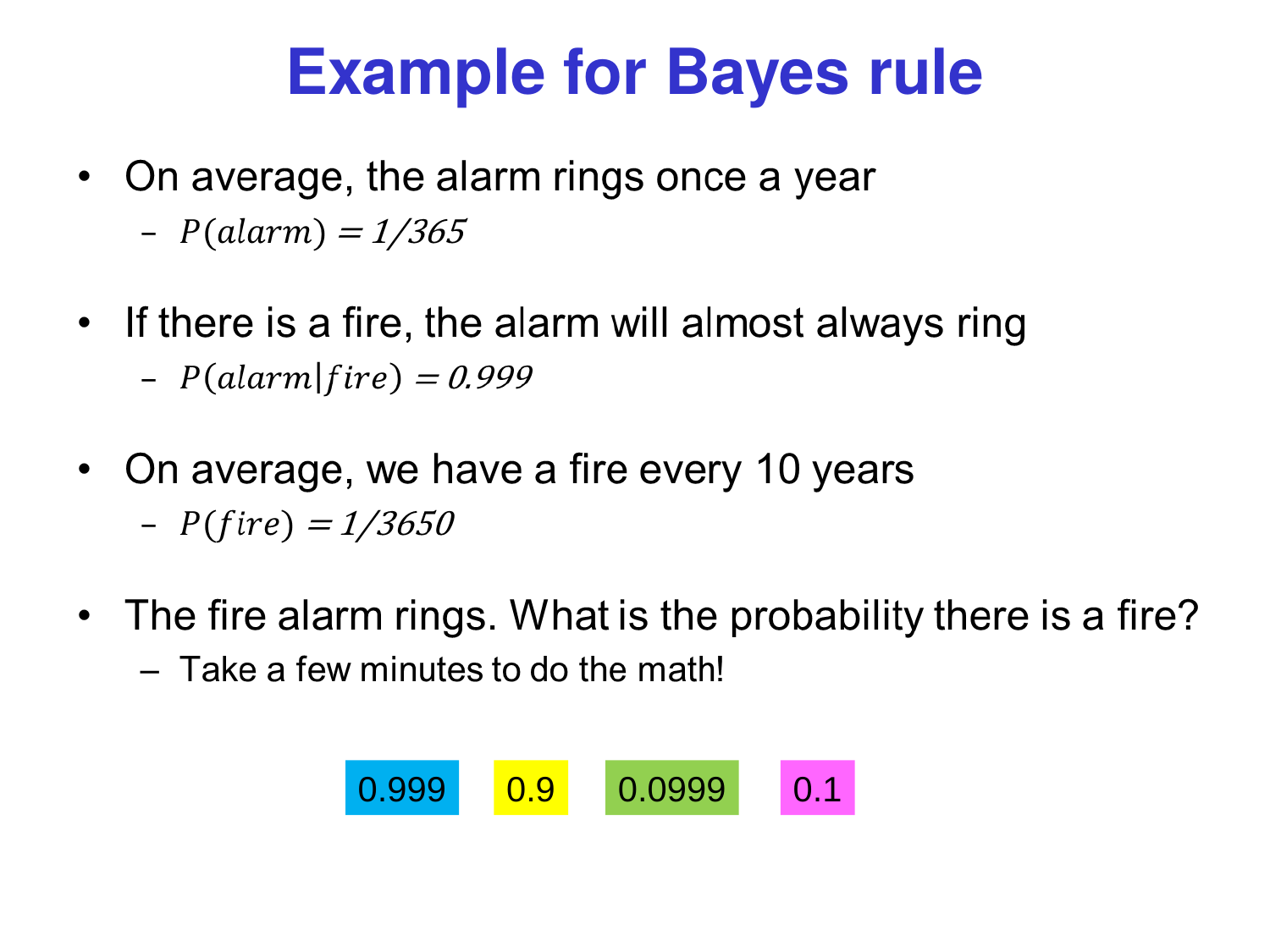

# Example for Bayes rule

0.999
0.9
0.0999
0.1